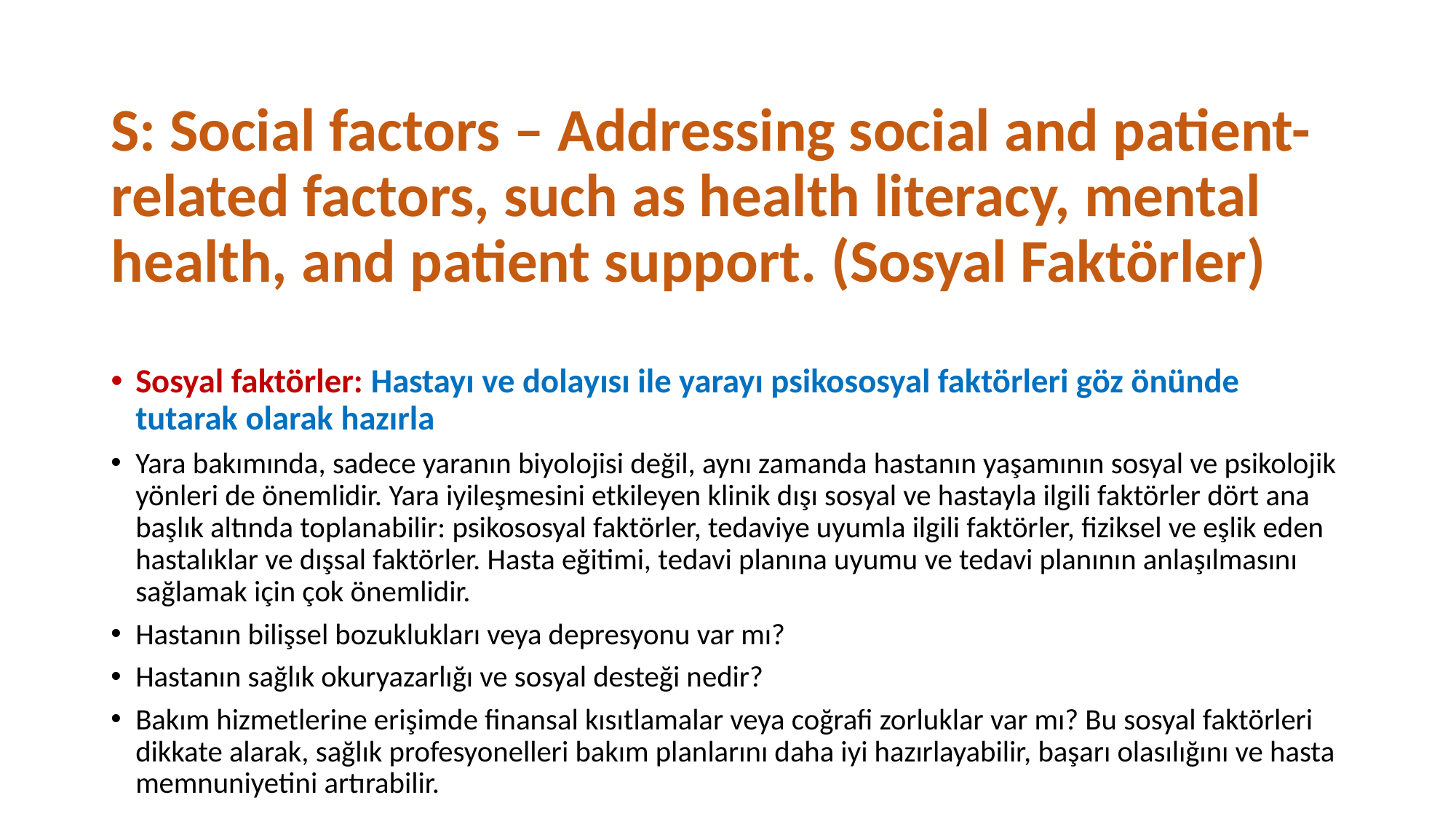

# S: Social factors – Addressing social and patient-related factors, such as health literacy, mental health, and patient support. (Sosyal Faktörler)
Sosyal faktörler: Hastayı ve dolayısı ile yarayı psikososyal faktörleri göz önünde tutarak olarak hazırla
Yara bakımında, sadece yaranın biyolojisi değil, aynı zamanda hastanın yaşamının sosyal ve psikolojik yönleri de önemlidir. Yara iyileşmesini etkileyen klinik dışı sosyal ve hastayla ilgili faktörler dört ana başlık altında toplanabilir: psikososyal faktörler, tedaviye uyumla ilgili faktörler, fiziksel ve eşlik eden hastalıklar ve dışsal faktörler. Hasta eğitimi, tedavi planına uyumu ve tedavi planının anlaşılmasını sağlamak için çok önemlidir.
Hastanın bilişsel bozuklukları veya depresyonu var mı?
Hastanın sağlık okuryazarlığı ve sosyal desteği nedir?
Bakım hizmetlerine erişimde finansal kısıtlamalar veya coğrafi zorluklar var mı? Bu sosyal faktörleri dikkate alarak, sağlık profesyonelleri bakım planlarını daha iyi hazırlayabilir, başarı olasılığını ve hasta memnuniyetini artırabilir.